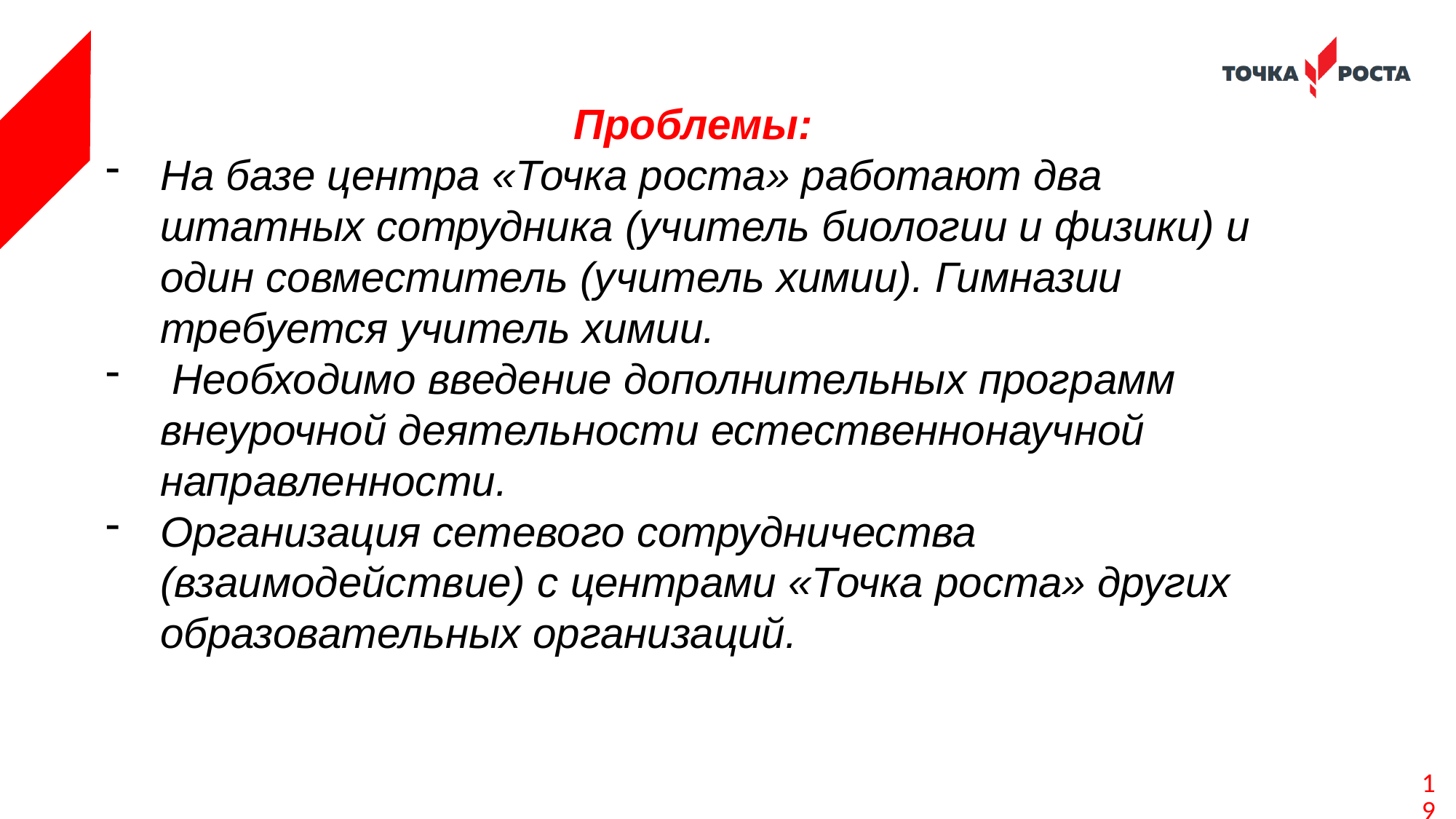

Проблемы:
На базе центра «Точка роста» работают два штатных сотрудника (учитель биологии и физики) и один совместитель (учитель химии). Гимназии требуется учитель химии.
 Необходимо введение дополнительных программ внеурочной деятельности естественнонаучной направленности.
Организация сетевого сотрудничества (взаимодействие) с центрами «Точка роста» других образовательных организаций.

19